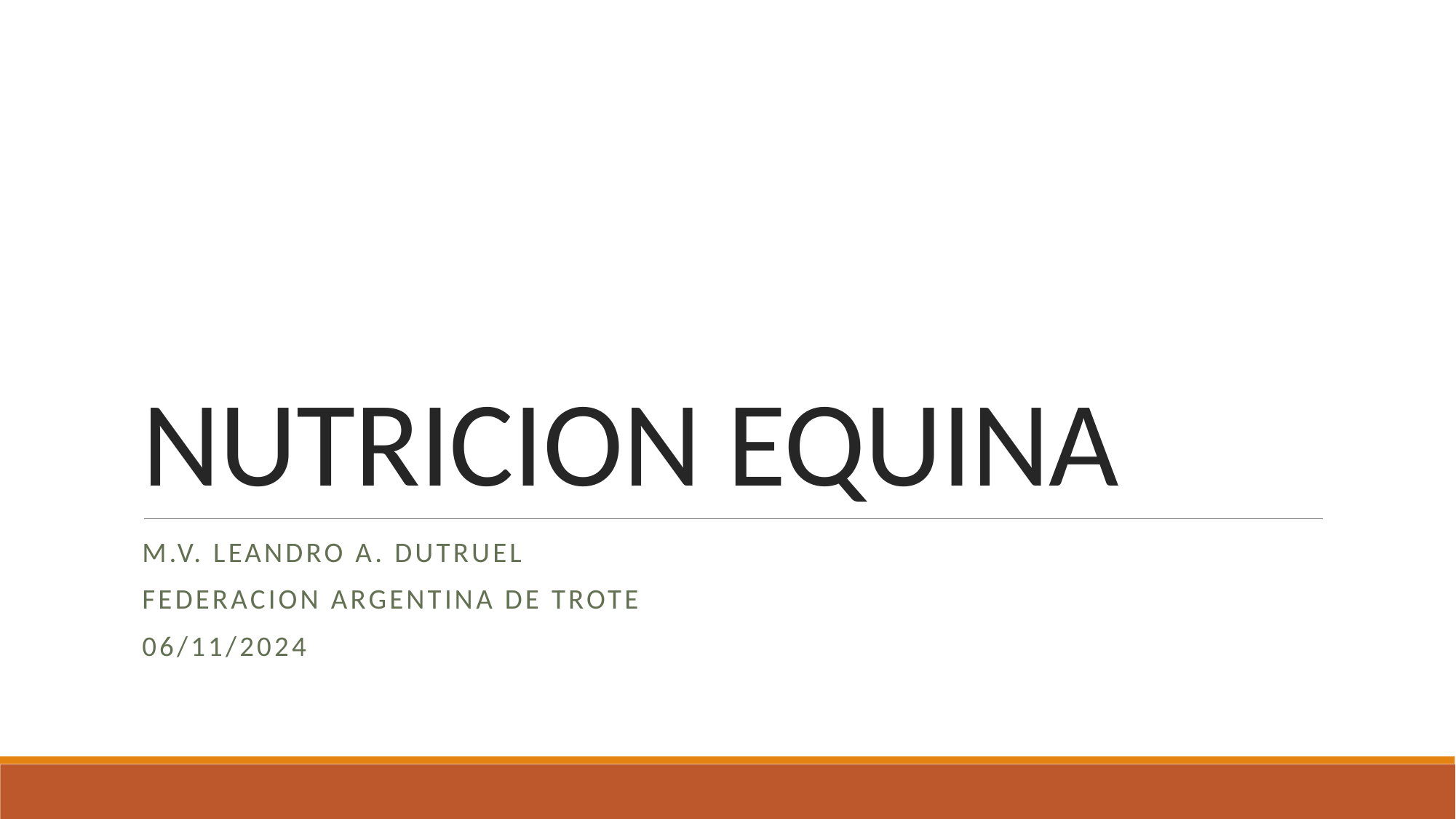

# NUTRICION EQUINA
M.V. LEANDRO A. DUTRUEL
FEDERACION ARGENTINA DE TROTE
06/11/2024